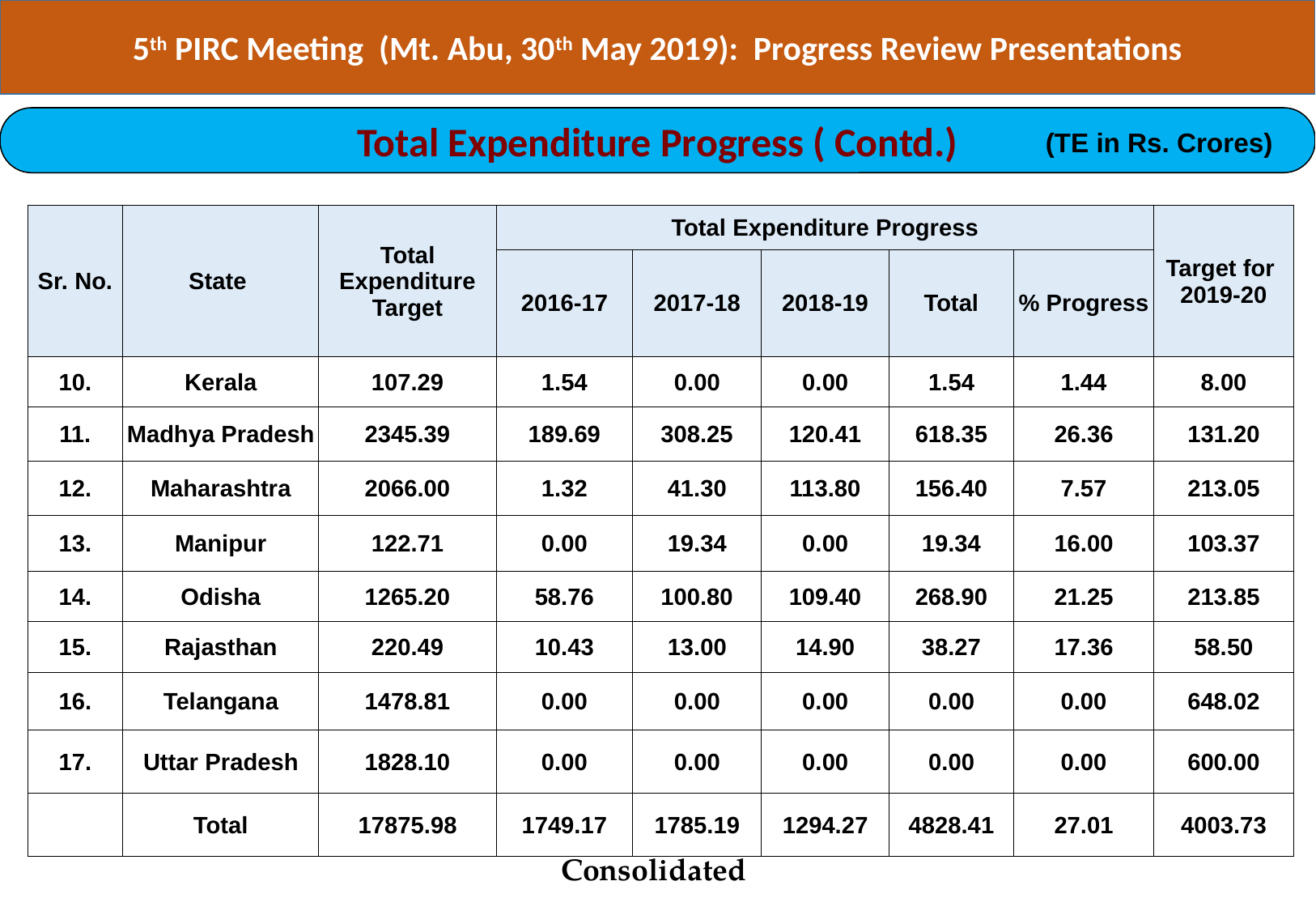

5th PIRC Meeting  (Mt. Abu, 30th May 2019):  Progress Review Presentations
Total Expenditure Progress ( Contd.)
(TE in Rs. Crores)
| Sr. No. | State | Total Expenditure Target | Total Expenditure Progress |  |  |  |  | Target for 2019-20 |
| --- | --- | --- | --- | --- | --- | --- | --- | --- |
|  |  |  | 2016-17 | 2017-18 | 2018-19 | Total | % Progress |  |
| 10. | Kerala | 107.29 | 1.54 | 0.00 | 0.00 | 1.54 | 1.44 | 8.00 |
| 11. | Madhya Pradesh | 2345.39 | 189.69 | 308.25 | 120.41 | 618.35 | 26.36 | 131.20 |
| 12. | Maharashtra | 2066.00 | 1.32 | 41.30 | 113.80 | 156.40 | 7.57 | 213.05 |
| 13. | Manipur | 122.71 | 0.00 | 19.34 | 0.00 | 19.34 | 16.00 | 103.37 |
| 14. | Odisha | 1265.20 | 58.76 | 100.80 | 109.40 | 268.90 | 21.25 | 213.85 |
| 15. | Rajasthan | 220.49 | 10.43 | 13.00 | 14.90 | 38.27 | 17.36 | 58.50 |
| 16. | Telangana | 1478.81 | 0.00 | 0.00 | 0.00 | 0.00 | 0.00 | 648.02 |
| 17. | Uttar Pradesh | 1828.10 | 0.00 | 0.00 | 0.00 | 0.00 | 0.00 | 600.00 |
|  | Total | 17875.98 | 1749.17 | 1785.19 | 1294.27 | 4828.41 | 27.01 | 4003.73 |
Consolidated